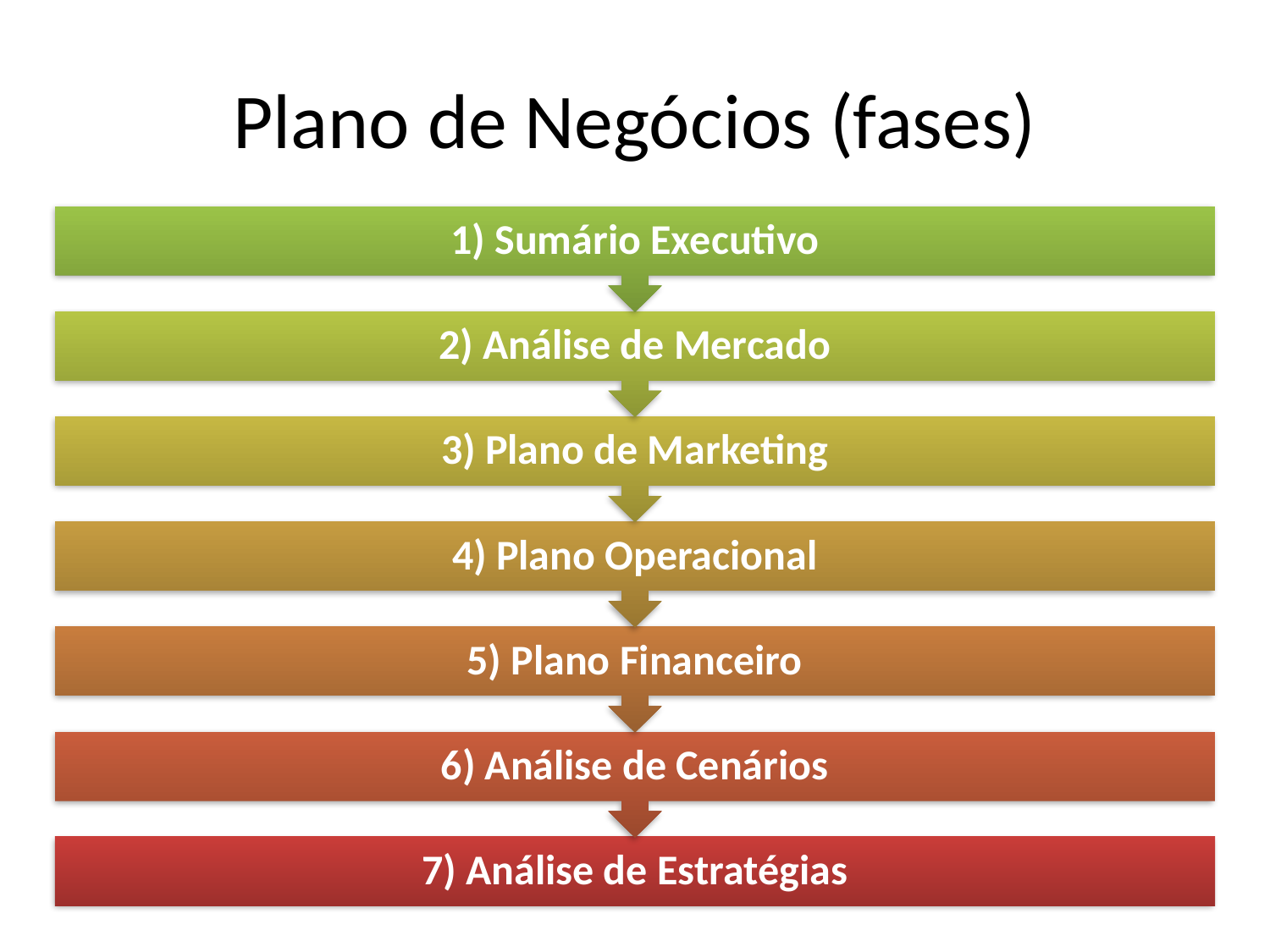

# Plano de Negócios (fases)
7) Análise de Estratégias
6) Análise de Cenários
5) Plano Financeiro
4) Plano Operacional
3) Plano de Marketing
2) Análise de Mercado
1) Sumário Executivo